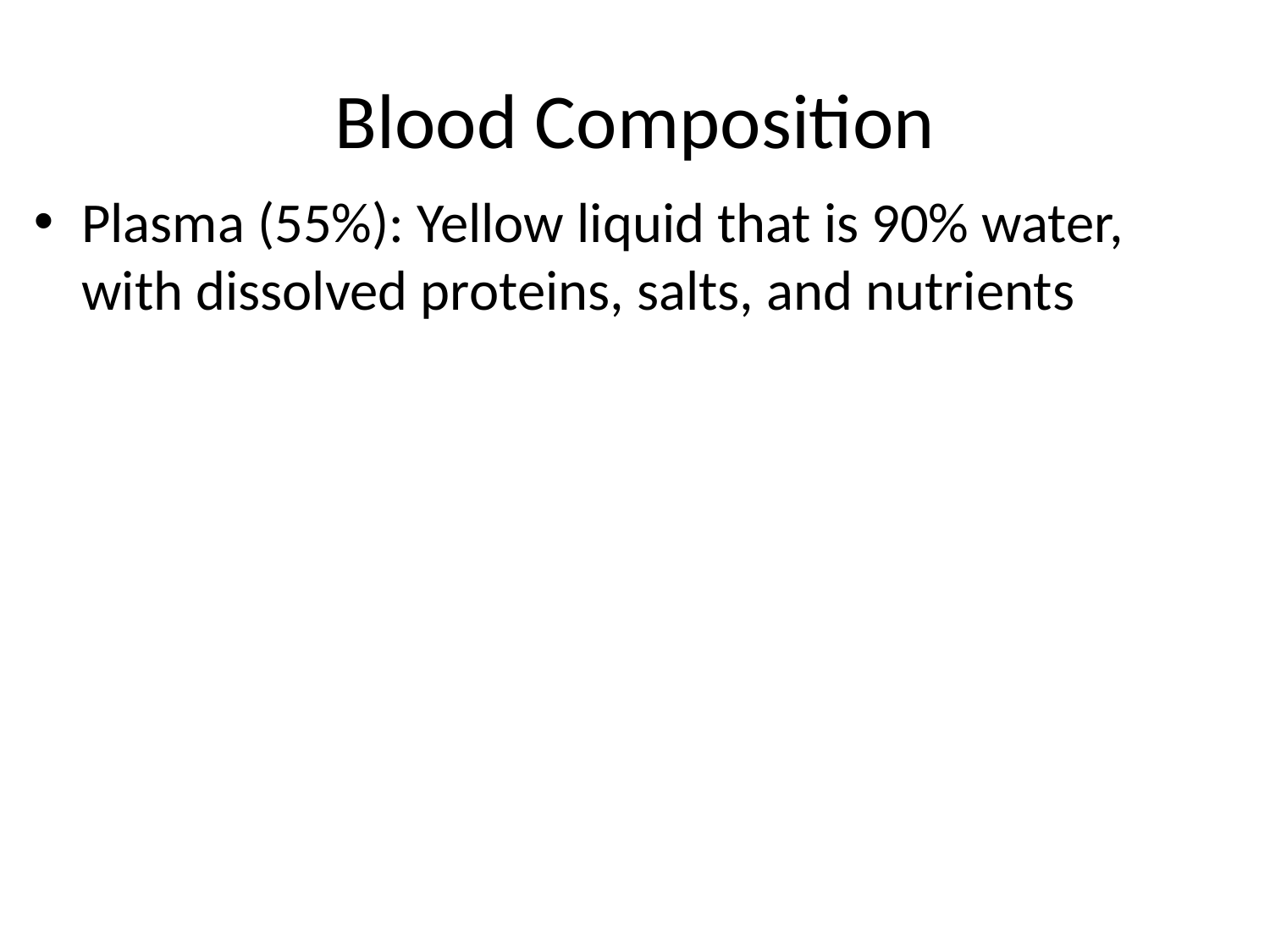

# Blood Composition
Plasma (55%): Yellow liquid that is 90% water, with dissolved proteins, salts, and nutrients